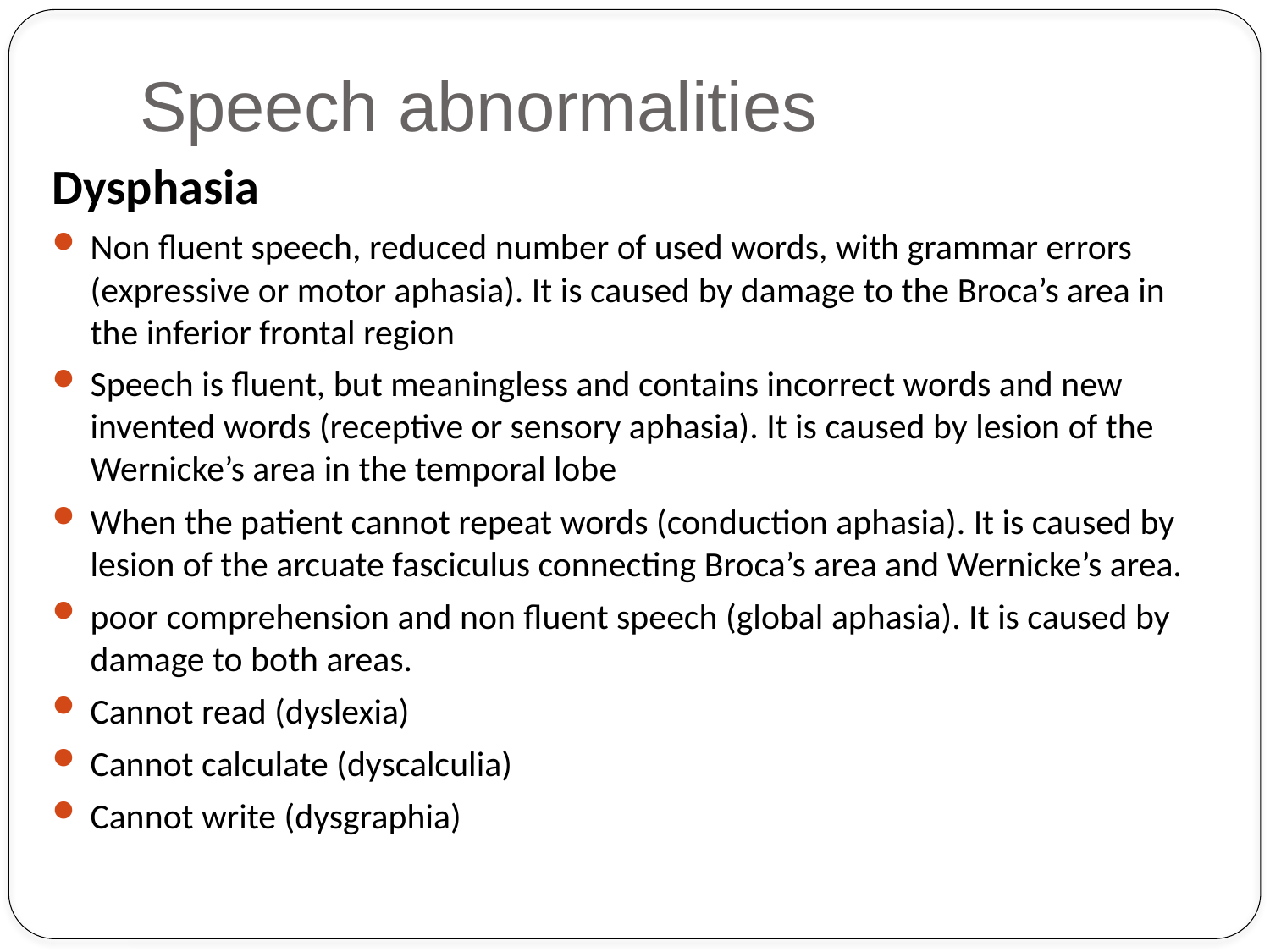

# Speech abnormalities
Dysphasia
Non fluent speech, reduced number of used words, with grammar errors (expressive or motor aphasia). It is caused by damage to the Broca’s area in the inferior frontal region
Speech is fluent, but meaningless and contains incorrect words and new invented words (receptive or sensory aphasia). It is caused by lesion of the Wernicke’s area in the temporal lobe
When the patient cannot repeat words (conduction aphasia). It is caused by lesion of the arcuate fasciculus connecting Broca’s area and Wernicke’s area.
poor comprehension and non fluent speech (global aphasia). It is caused by damage to both areas.
Cannot read (dyslexia)
Cannot calculate (dyscalculia)
Cannot write (dysgraphia)